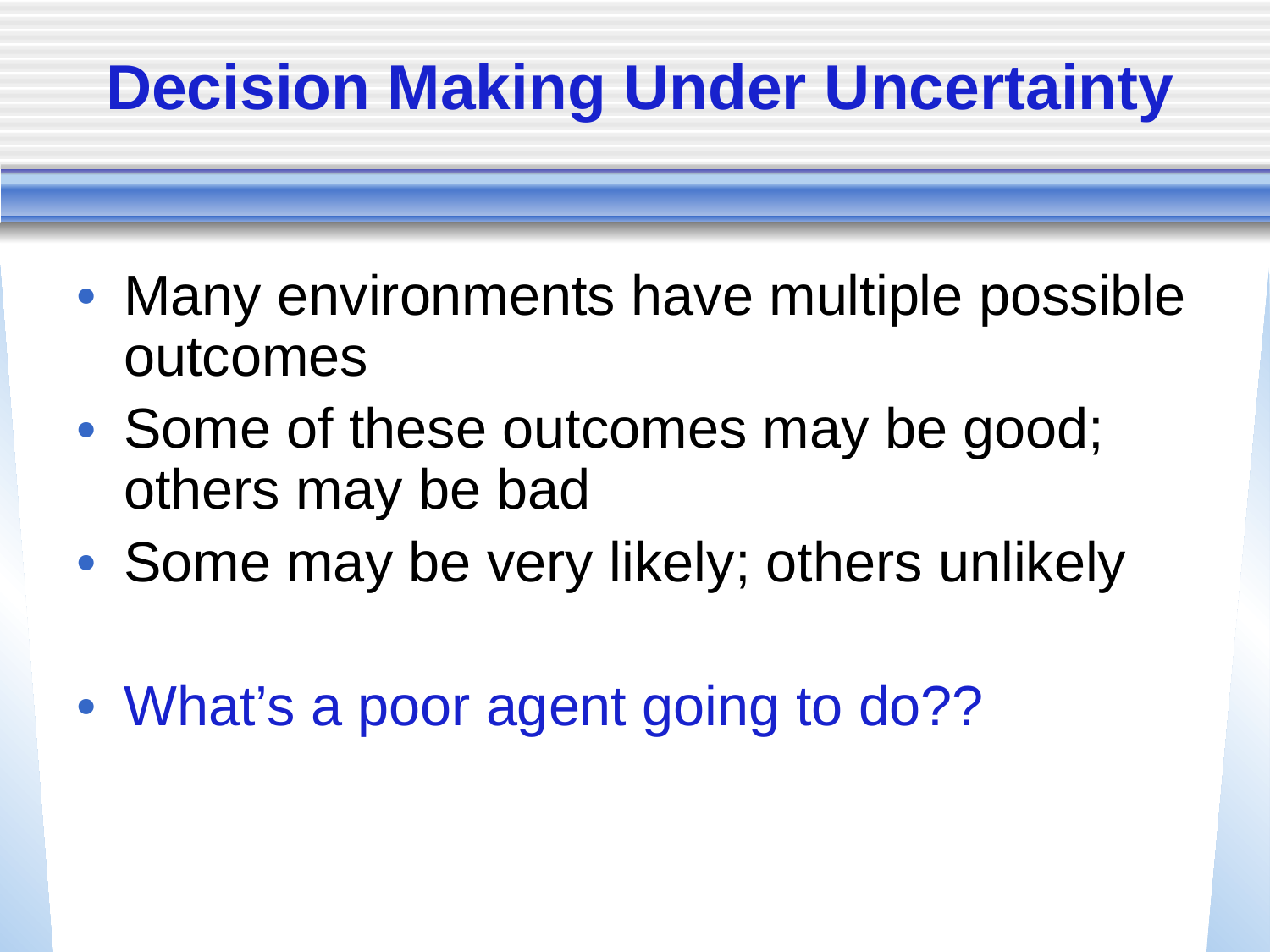

# Decision Making Under Uncertainty
Many environments have multiple possible outcomes
Some of these outcomes may be good; others may be bad
Some may be very likely; others unlikely

What’s a poor agent going to do??